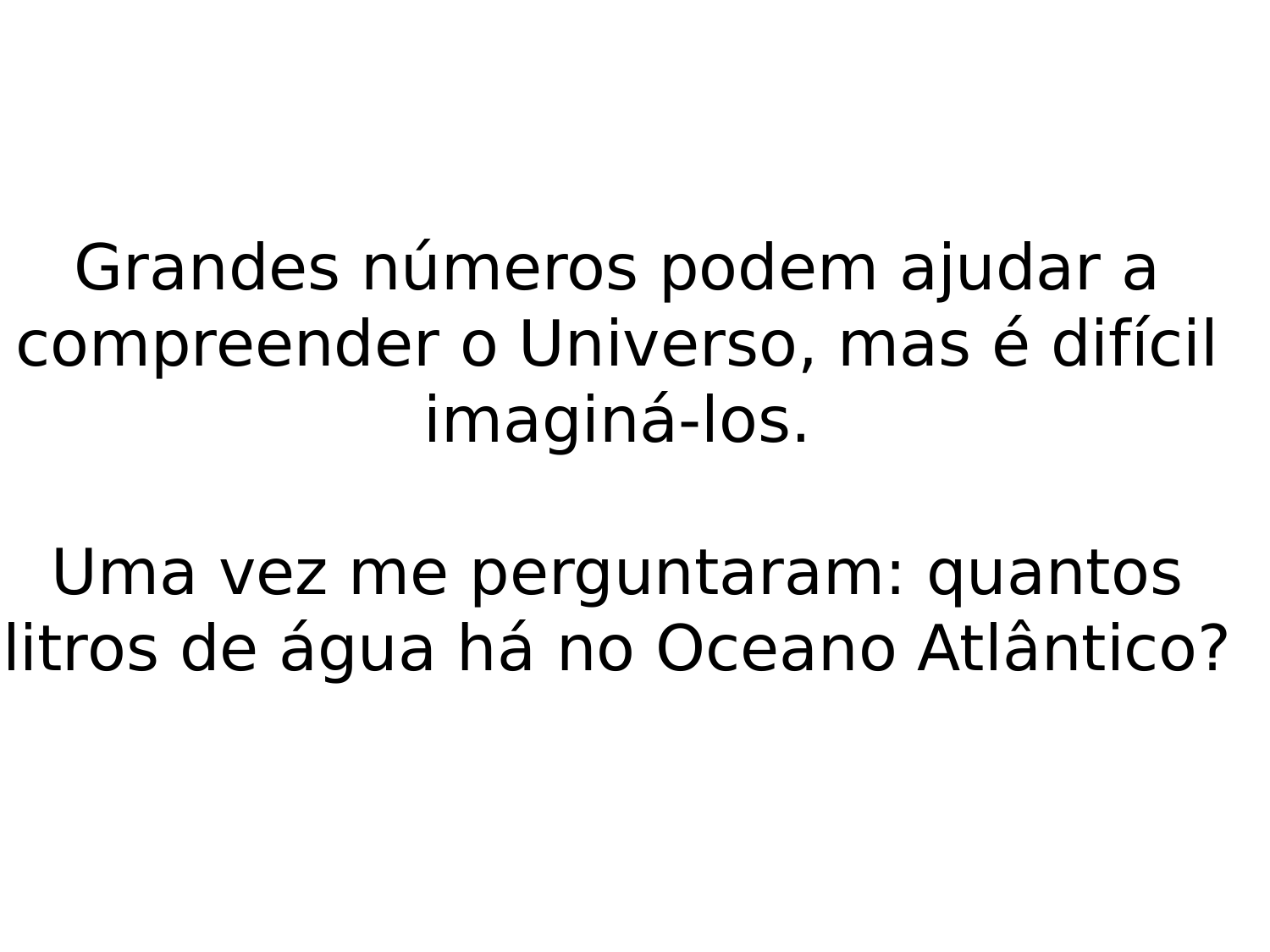

Grandes números podem ajudar a compreender o Universo, mas é difícil imaginá-los.

Uma vez me perguntaram: quantos litros de água há no Oceano Atlântico?